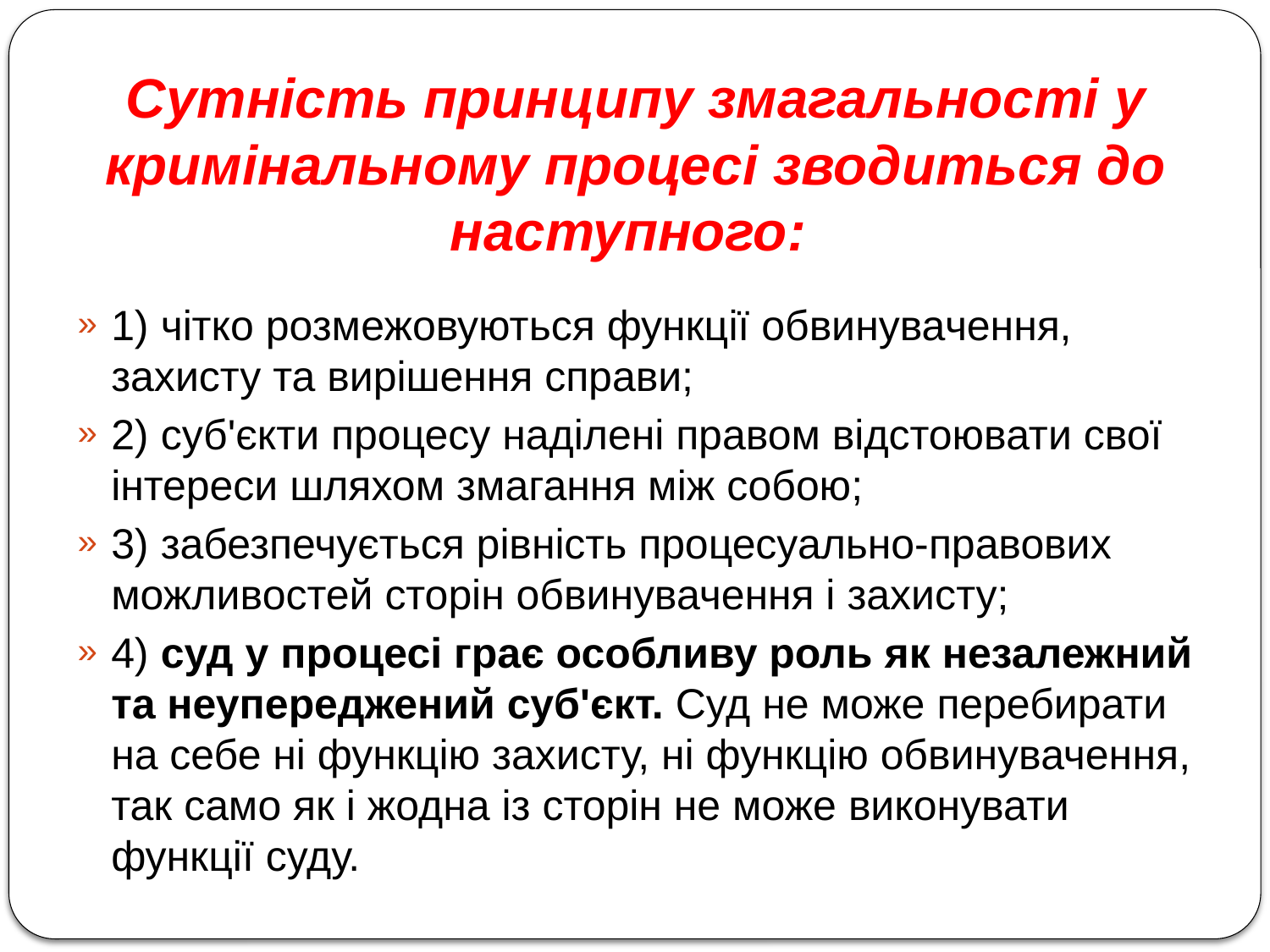

Сутність принципу змагальності у кримінальному процесі зводиться до наступного:

1) чітко розмежовуються функції обвинува­чення, захисту та вирішення справи;
2) суб'єкти процесу наділені правом відстоювати свої інтереси шляхом змагання між собою;
3) забезпечується рівність процесуально-правових можливостей сторін обвинувачення і захисту;
4) суд у процесі грає особливу роль як незалежний та неупереджений суб'єкт. Суд не може перебирати на себе ні функцію захисту, ні функцію обвинувачен­ня, так само як і жодна із сторін не може виконувати функції суду.